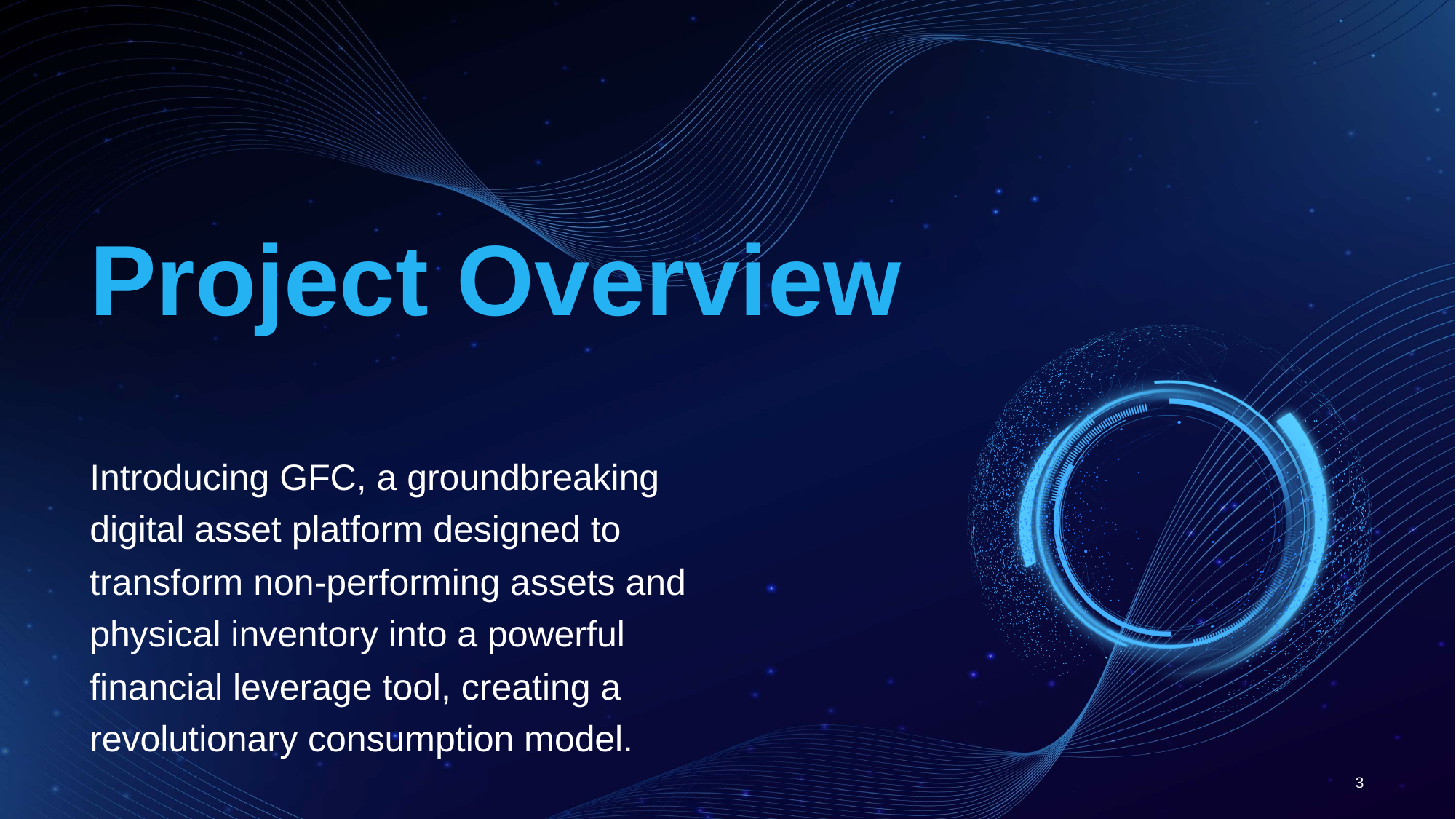

Project Overview
Introducing GFC, a groundbreaking digital asset platform designed to transform non-performing assets and physical inventory into a powerful financial leverage tool, creating a revolutionary consumption model.
3